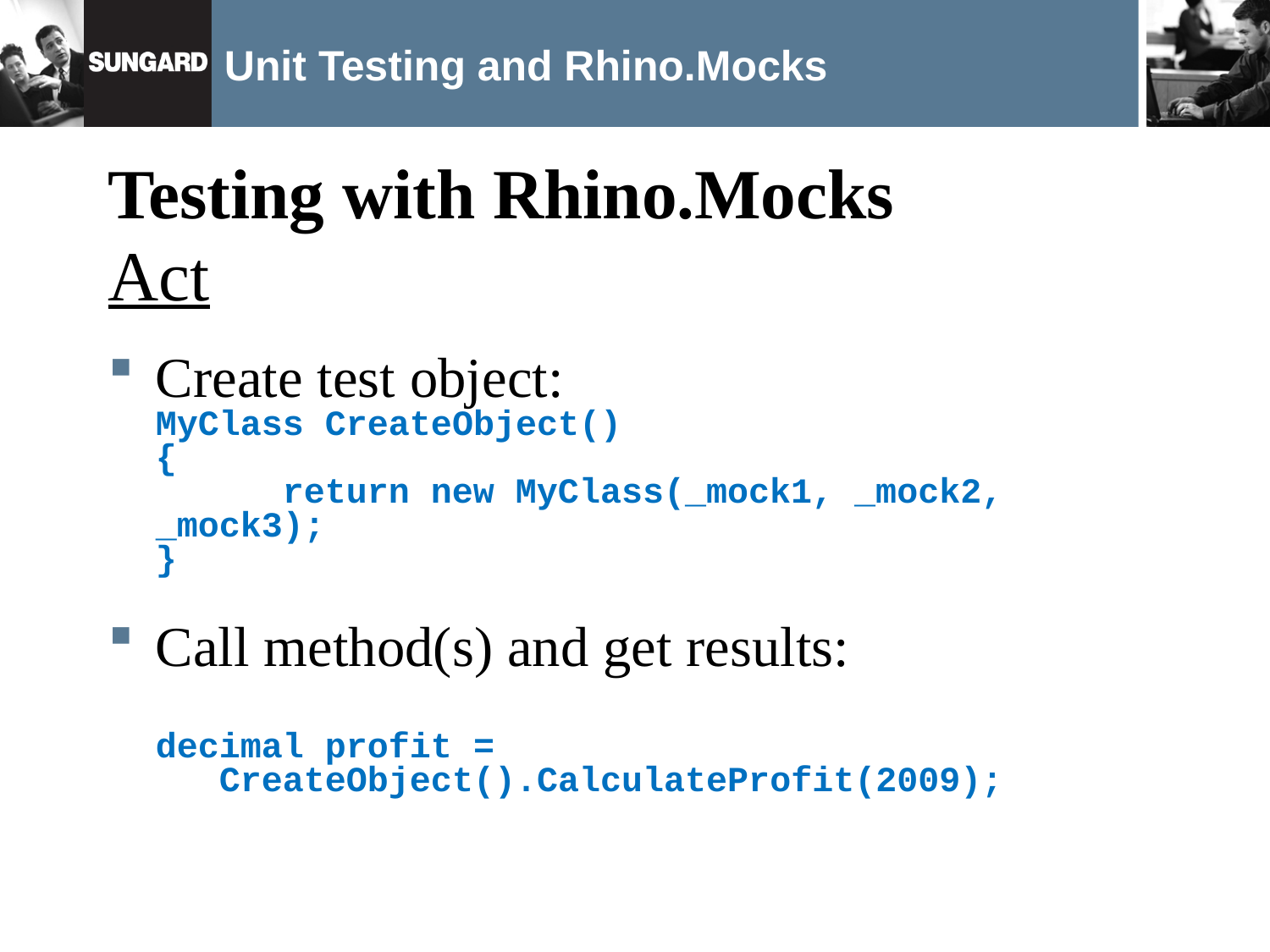

# Unit Testing and Rhino.Mocks
Testing with Rhino.Mocks
Act

Create test object:
MyClass CreateObject()
{
	return new MyClass(_mock1, _mock2, _mock3);
}
Call method(s) and get results:
decimal profit =
   CreateObject().CalculateProfit(2009);